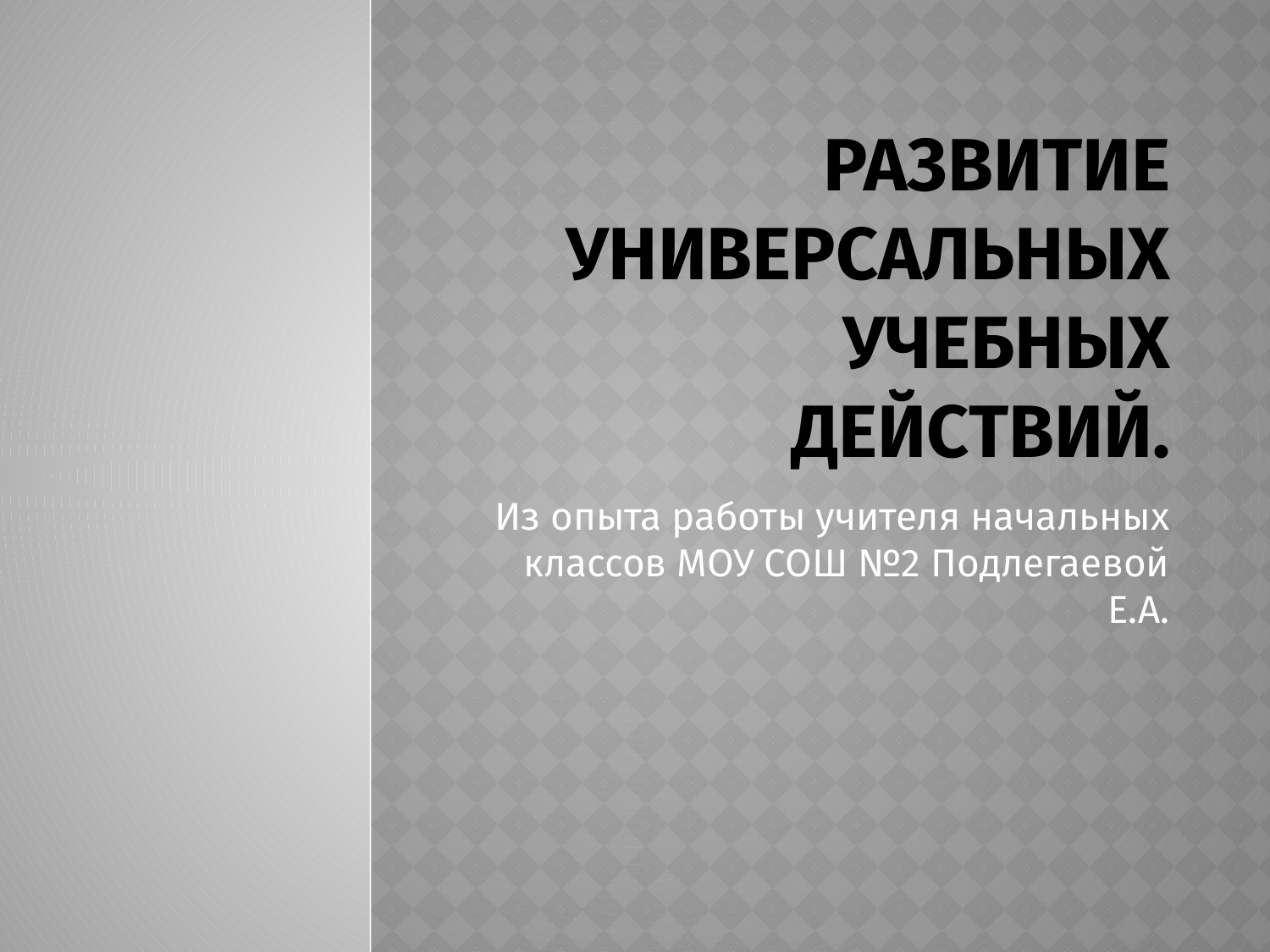

# Развитие универсальных учебных действий.
Из опыта работы учителя начальных классов МОУ СОШ №2 Подлегаевой Е.А.